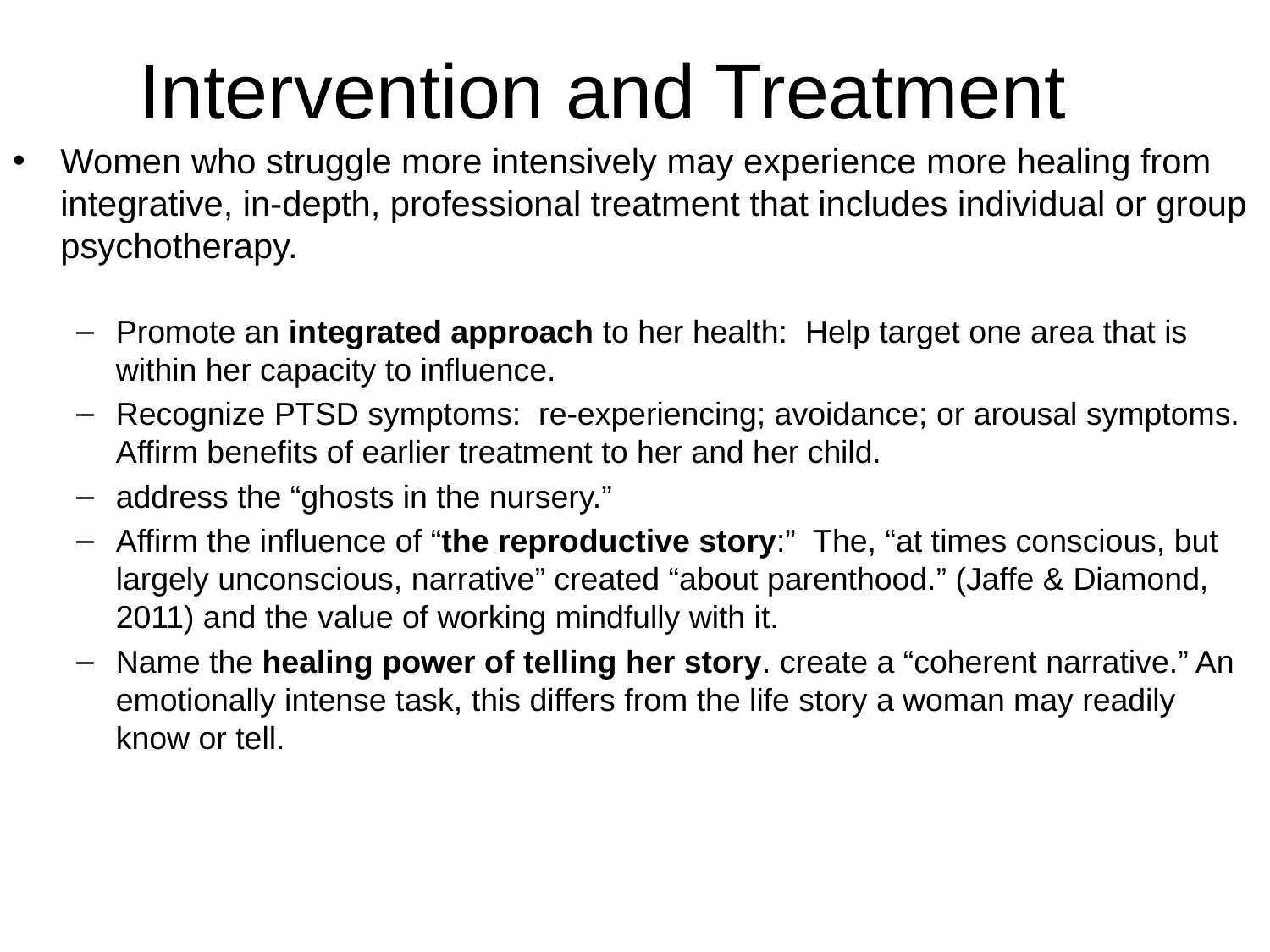

# Intervention and Treatment
Women who struggle more intensively may experience more healing from integrative, in-depth, professional treatment that includes individual or group psychotherapy.

Promote an integrated approach to her health:  Help target one area that is within her capacity to influence.
Recognize PTSD symptoms:  re-experiencing; avoidance; or arousal symptoms. Affirm benefits of earlier treatment to her and her child.
address the “ghosts in the nursery.”
Affirm the influence of “the reproductive story:”  The, “at times conscious, but largely unconscious, narrative” created “about parenthood.” (Jaffe & Diamond, 2011) and the value of working mindfully with it.
Name the healing power of telling her story. create a “coherent narrative.” An emotionally intense task, this differs from the life story a woman may readily know or tell.